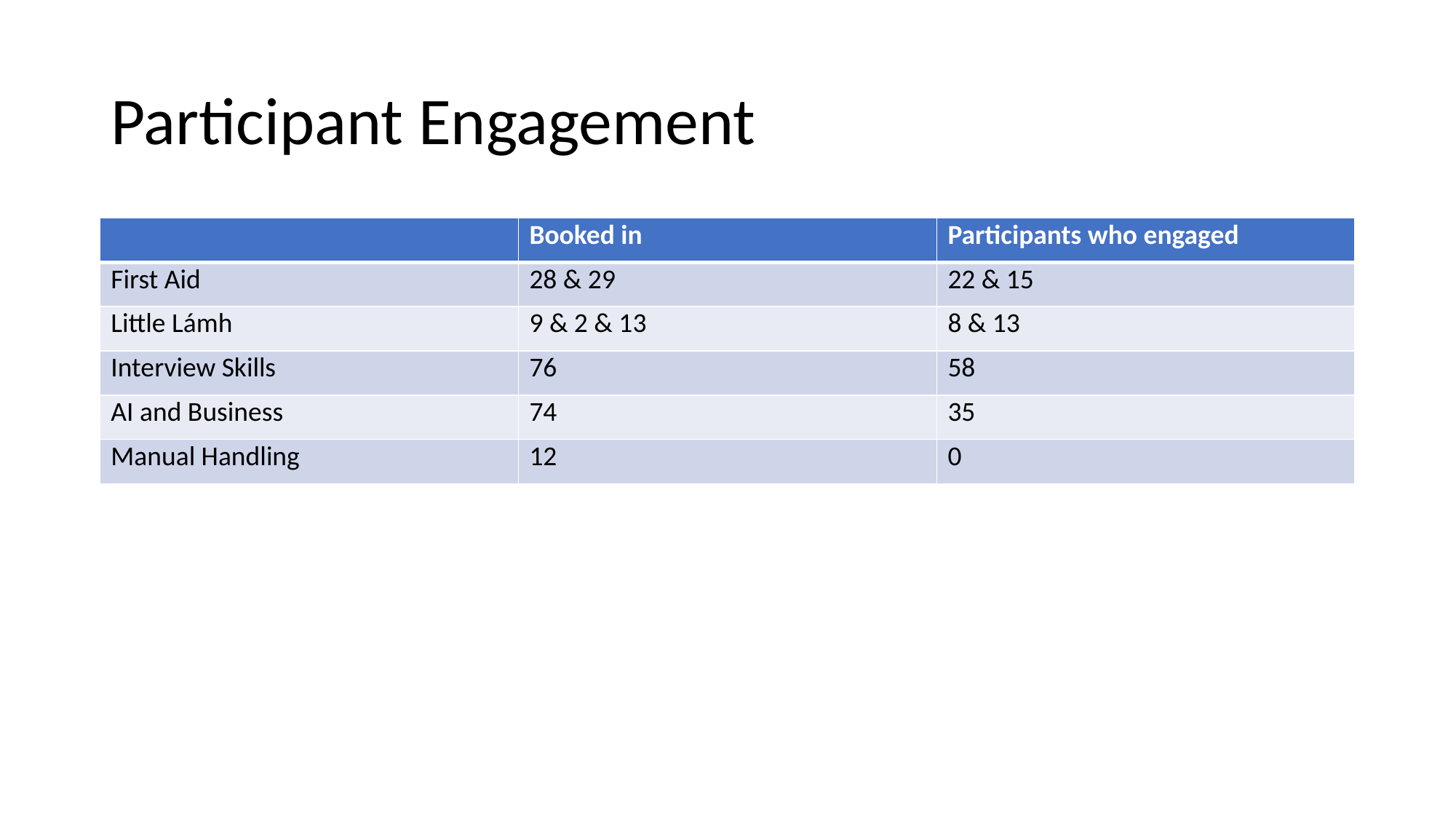

# Participant Engagement
|  | Booked in | Participants who engaged |
| --- | --- | --- |
| First Aid | 28 & 29 | 22 & 15 |
| Little Lámh | 9 & 2 & 13 | 8 & 13 |
| Interview Skills | 76 | 58 |
| AI and Business | 74 | 35 |
| Manual Handling | 12 | 0 |